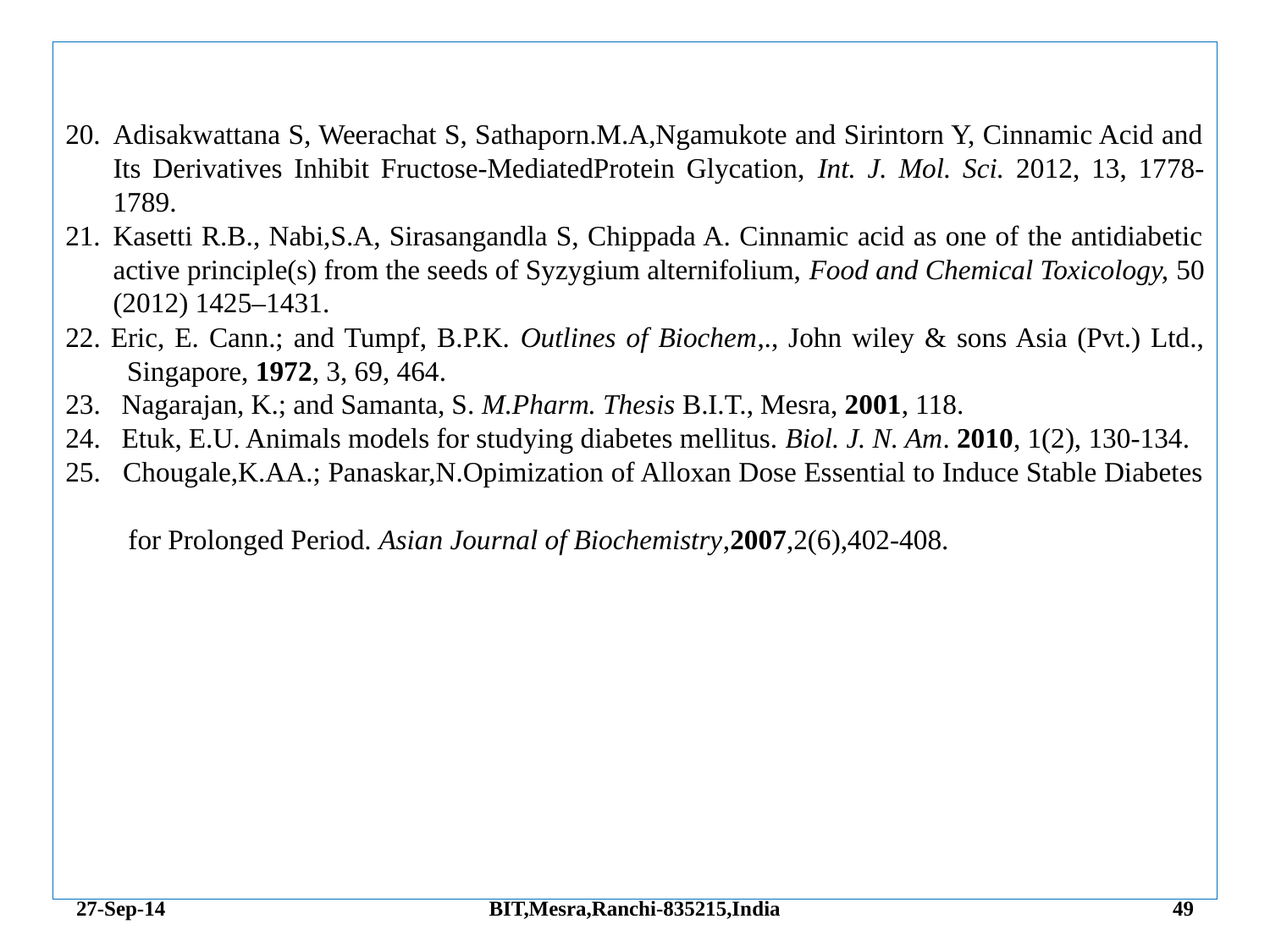

Adisakwattana S, Weerachat S, Sathaporn.M.A,Ngamukote and Sirintorn Y, Cinnamic Acid and Its Derivatives Inhibit Fructose-MediatedProtein Glycation, Int. J. Mol. Sci. 2012, 13, 1778-1789.
Kasetti R.B., Nabi,S.A, Sirasangandla S, Chippada A. Cinnamic acid as one of the antidiabetic active principle(s) from the seeds of Syzygium alternifolium, Food and Chemical Toxicology, 50 (2012) 1425–1431.
22. Eric, E. Cann.; and Tumpf, B.P.K. Outlines of Biochem,., John wiley & sons Asia (Pvt.) Ltd., Singapore, 1972, 3, 69, 464.
23.   Nagarajan, K.; and Samanta, S. M.Pharm. Thesis B.I.T., Mesra, 2001, 118.
24.   Etuk, E.U. Animals models for studying diabetes mellitus. Biol. J. N. Am. 2010, 1(2), 130-134.
25.   Chougale,K.AA.; Panaskar,N.Opimization of Alloxan Dose Essential to Induce Stable Diabetes
         for Prolonged Period. Asian Journal of Biochemistry,2007,2(6),402-408.

27-Sep-14
BIT,Mesra,Ranchi-835215,India
49